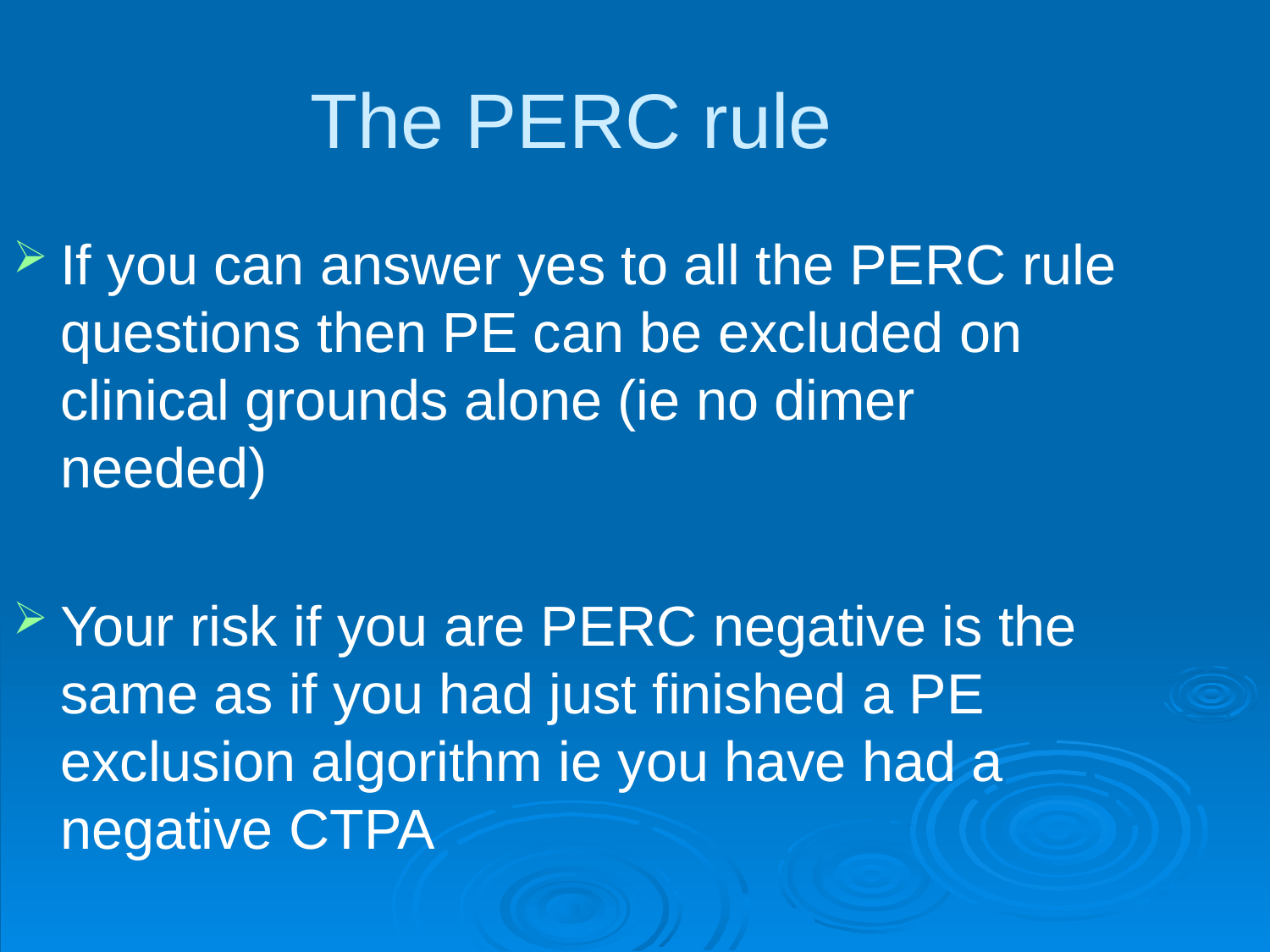

The PERC rule
If you can answer yes to all the PERC rule questions then PE can be excluded on clinical grounds alone (ie no dimer needed)

Your risk if you are PERC negative is the same as if you had just finished a PE exclusion algorithm ie you have had a negative CTPA